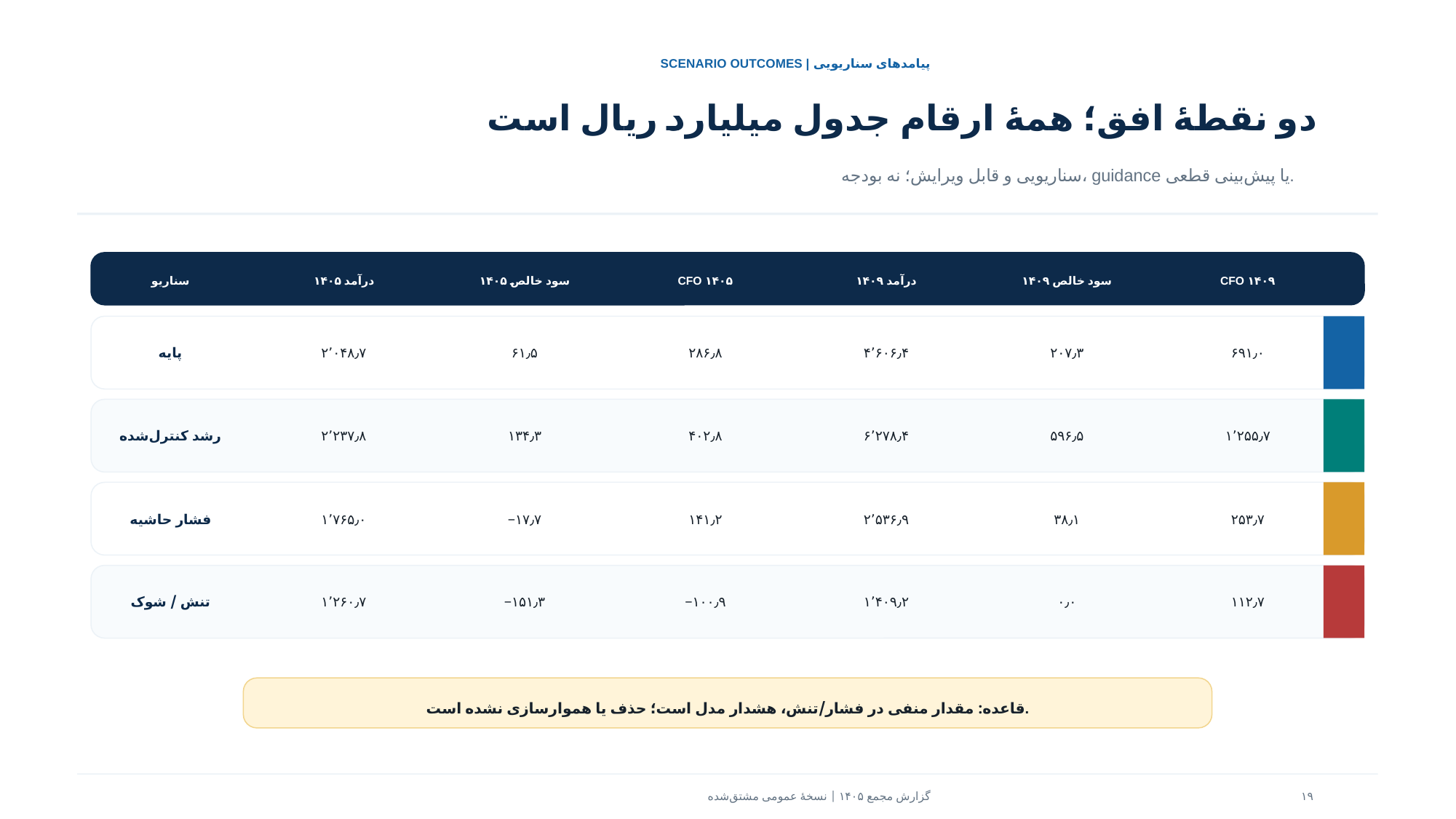

SCENARIO OUTCOMES | پیامدهای سناریویی
دو نقطهٔ افق؛ همهٔ ارقام جدول میلیارد ریال است
سناریویی و قابل ویرایش؛ نه بودجه، guidance یا پیش‌بینی قطعی.

سناریو
درآمد ۱۴۰۵
سود خالص ۱۴۰۵
CFO ۱۴۰۵
درآمد ۱۴۰۹
سود خالص ۱۴۰۹
CFO ۱۴۰۹

پایه
۲٬۰۴۸٫۷
۶۱٫۵
۲۸۶٫۸
۴٬۶۰۶٫۴
۲۰۷٫۳
۶۹۱٫۰

رشد کنترل‌شده
۲٬۲۳۷٫۸
۱۳۴٫۳
۴۰۲٫۸
۶٬۲۷۸٫۴
۵۹۶٫۵
۱٬۲۵۵٫۷

فشار حاشیه
۱٬۷۶۵٫۰
−۱۷٫۷
۱۴۱٫۲
۲٬۵۳۶٫۹
۳۸٫۱
۲۵۳٫۷

تنش / شوک
۱٬۲۶۰٫۷
−۱۵۱٫۳
−۱۰۰٫۹
۱٬۴۰۹٫۲
۰٫۰
۱۱۲٫۷

قاعده: مقدار منفی در فشار/تنش، هشدار مدل است؛ حذف یا هموارسازی نشده است.

گزارش مجمع ۱۴۰۵ | نسخهٔ عمومی مشتق‌شده
۱۹